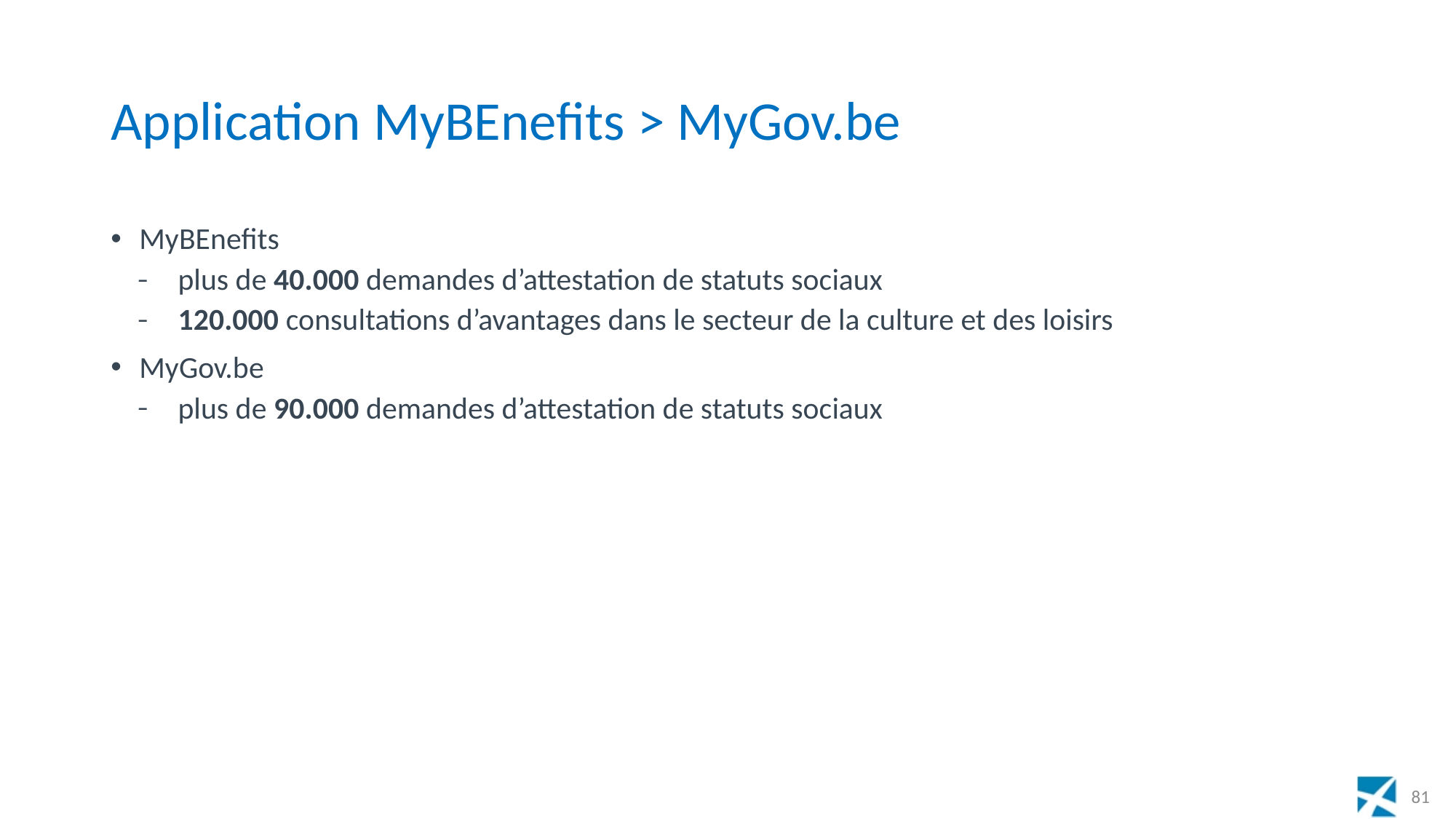

# Application MyBEnefits > MyGov.be
MyBEnefits
plus de 40.000 demandes d’attestation de statuts sociaux
120.000 consultations d’avantages dans le secteur de la culture et des loisirs
MyGov.be
plus de 90.000 demandes d’attestation de statuts sociaux
81